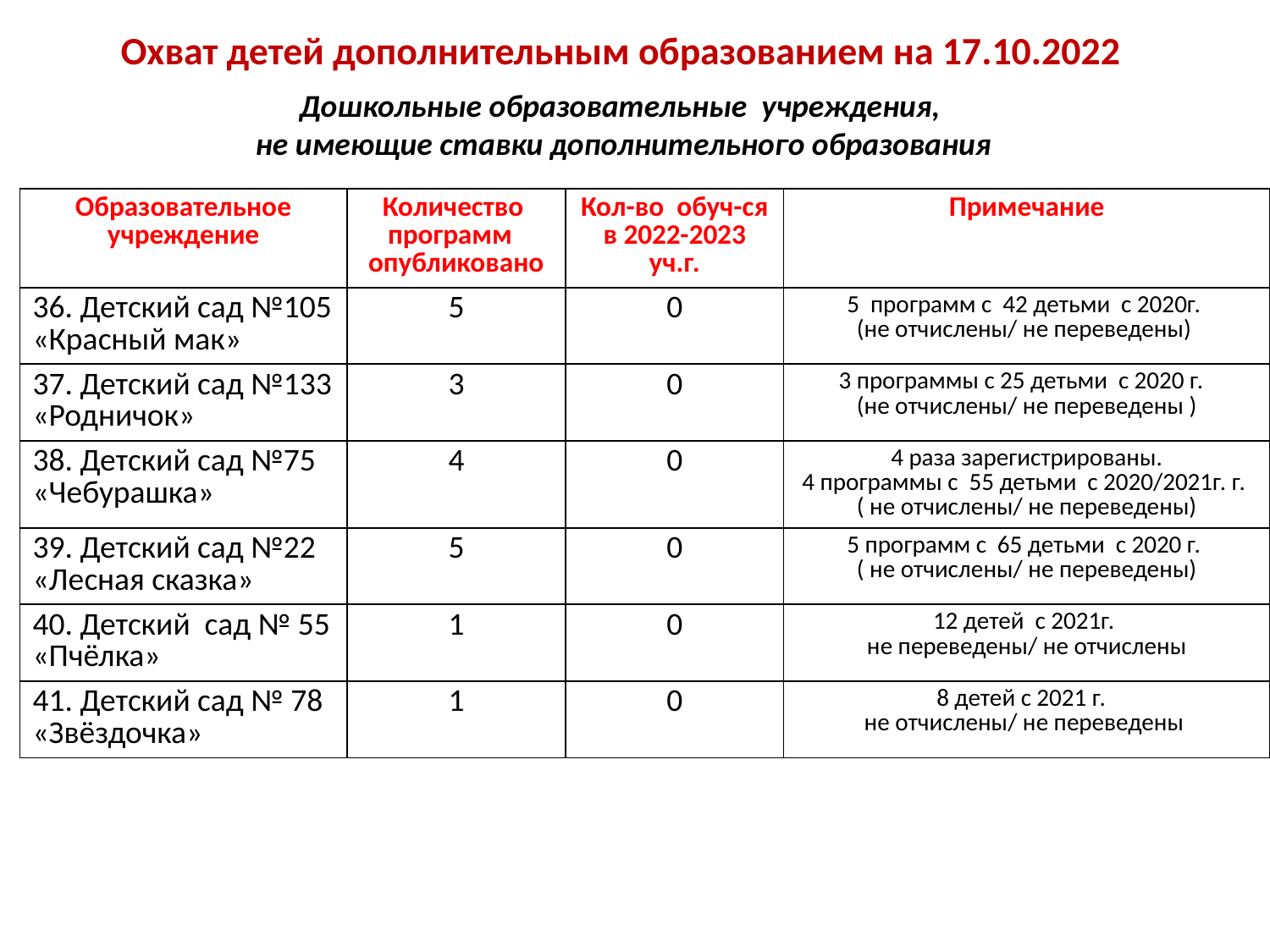

Охват детей дополнительным образованием на 17.10.2022
Дошкольные образовательные  учреждения,
 не имеющие ставки дополнительного образования
| Образовательное учреждение | Количество программ опубликовано | Кол-во обуч-ся в 2022-2023 уч.г. | Примечание |
| --- | --- | --- | --- |
| 36. Детский сад №105 «Красный мак» | 5 | 0 | 5 программ с 42 детьми с 2020г. (не отчислены/ не переведены) |
| 37. Детский сад №133 «Родничок» | 3 | 0 | 3 программы с 25 детьми с 2020 г. (не отчислены/ не переведены ) |
| 38. Детский сад №75 «Чебурашка» | 4 | 0 | 4 раза зарегистрированы. 4 программы с 55 детьми с 2020/2021г. г. ( не отчислены/ не переведены) |
| 39. Детский сад №22 «Лесная сказка» | 5 | 0 | 5 программ с 65 детьми с 2020 г. ( не отчислены/ не переведены) |
| 40. Детский сад № 55 «Пчёлка» | 1 | 0 | 12 детей с 2021г. не переведены/ не отчислены |
| 41. Детский сад № 78 «Звёздочка» | 1 | 0 | 8 детей с 2021 г. не отчислены/ не переведены |